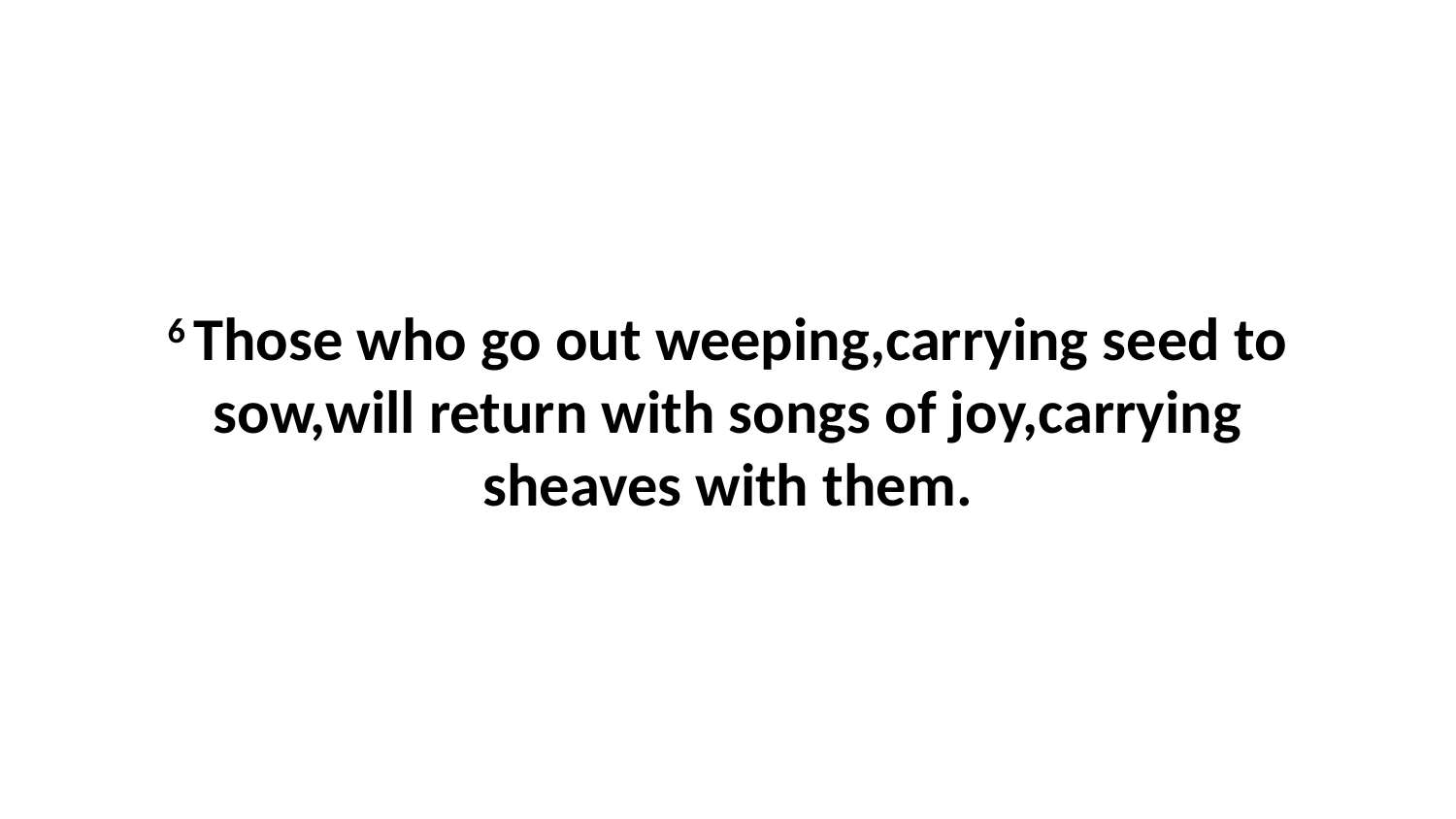

6 Those who go out weeping,carrying seed to sow,will return with songs of joy,carrying sheaves with them.